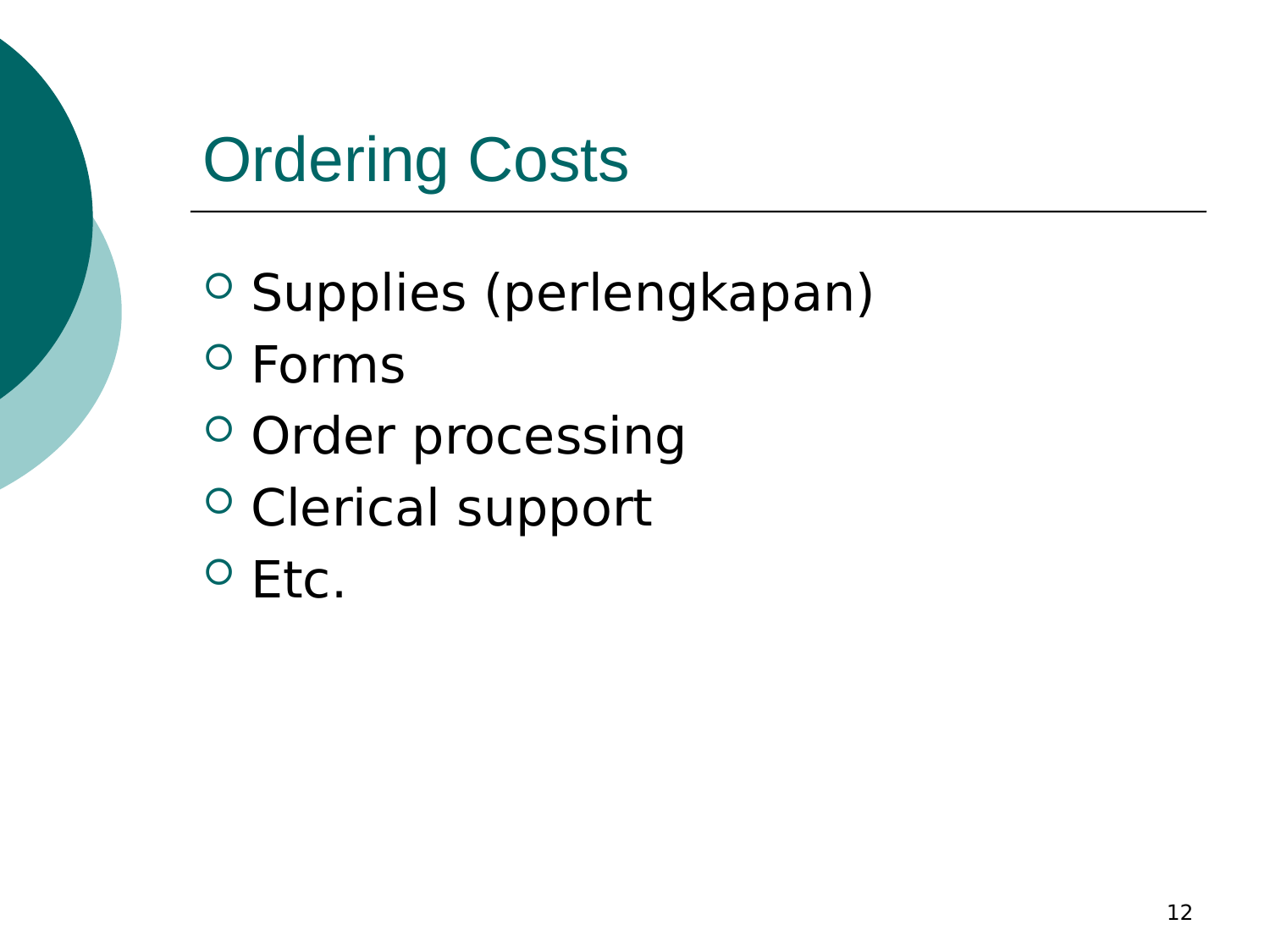

# Ordering Costs
Supplies (perlengkapan)
Forms
Order processing
Clerical support
Etc.
12